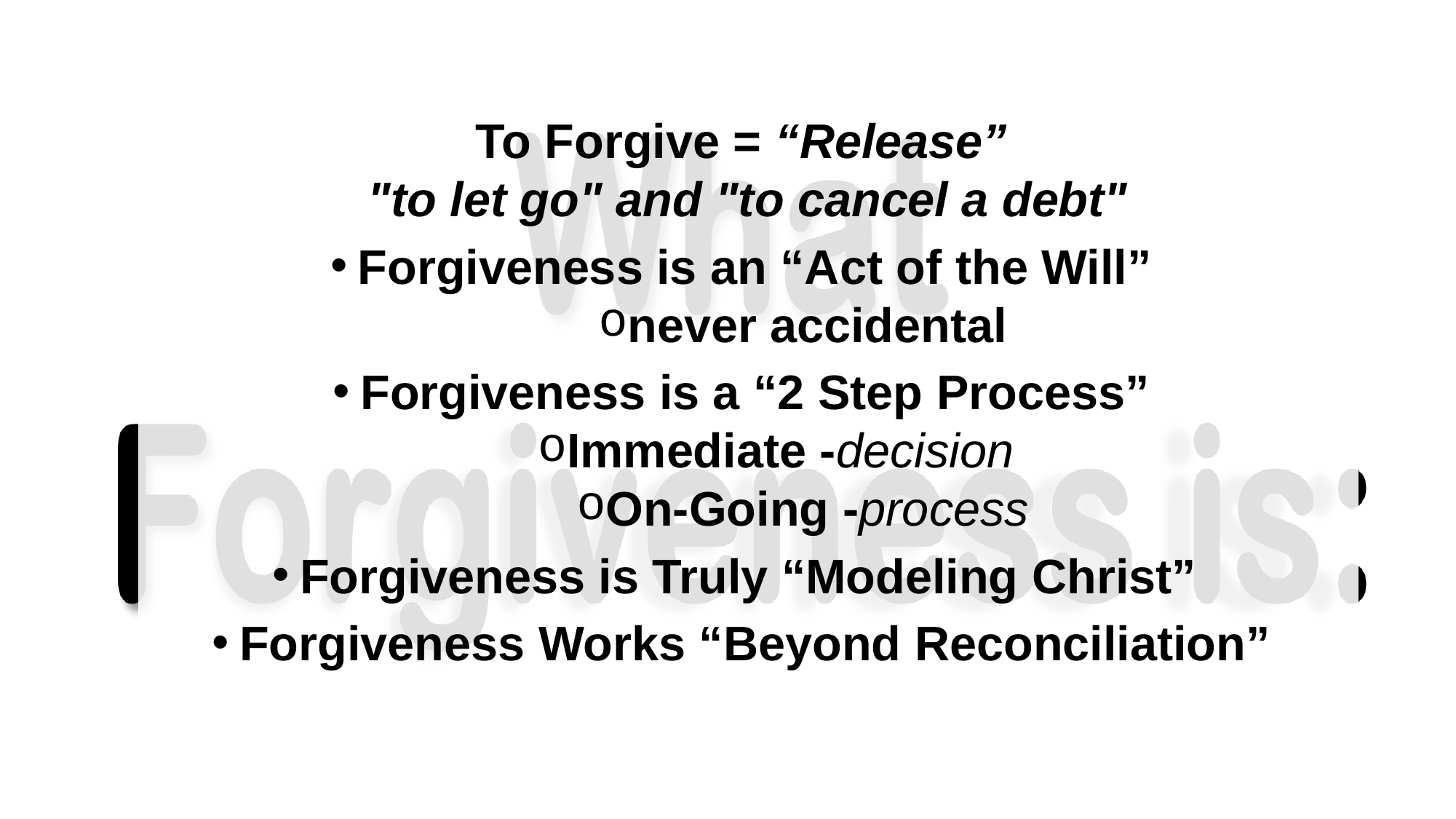

To Forgive = “Release”
"to let go" and "to cancel a debt"
Forgiveness is an “Act of the Will”
never accidental
Forgiveness is a “2 Step Process”
Immediate -decision
On-Going -process
Forgiveness is Truly “Modeling Christ”
Forgiveness Works “Beyond Reconciliation”